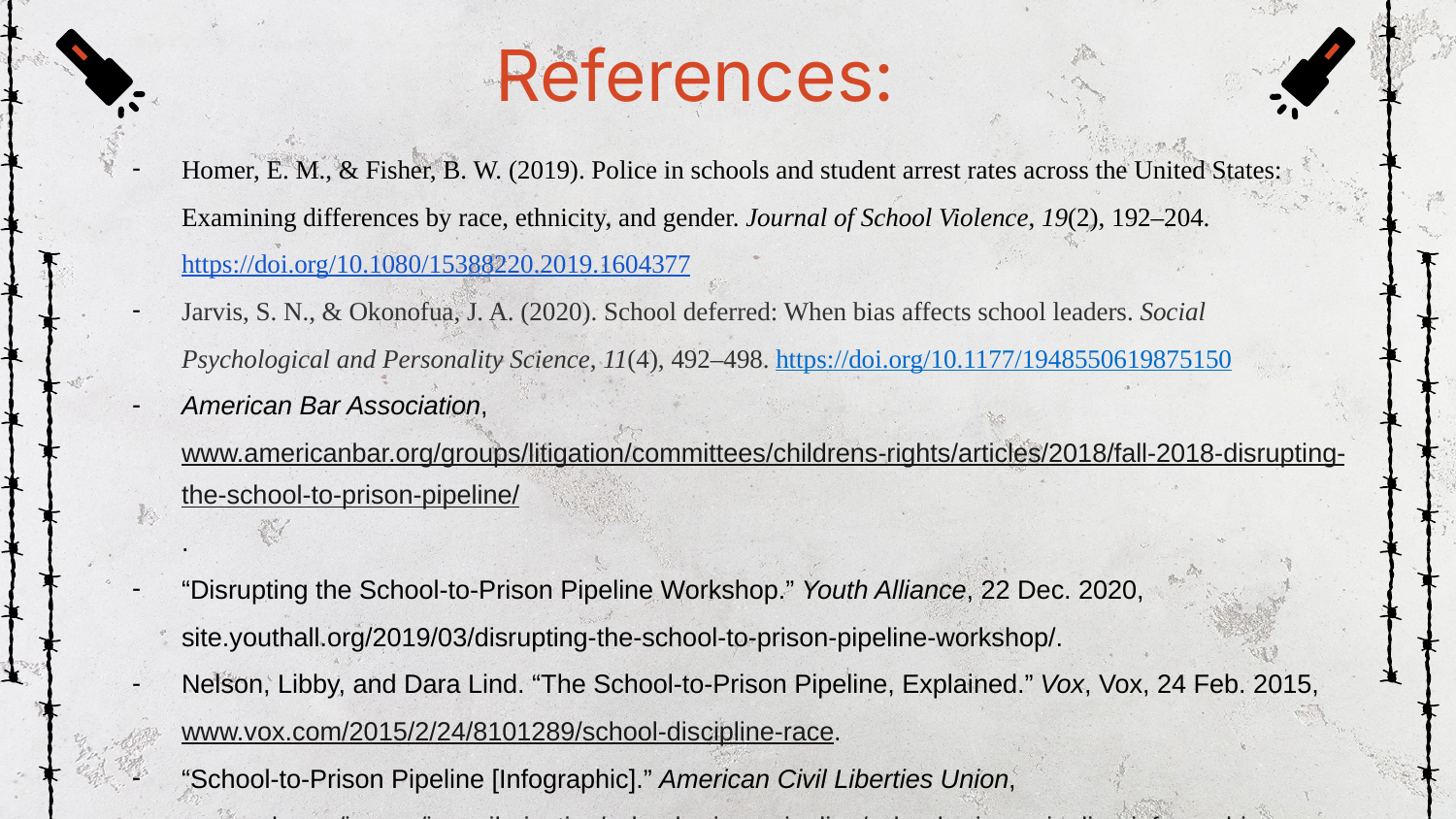

References:

Homer, E. M., & Fisher, B. W. (2019). Police in schools and student arrest rates across the United States: Examining differences by race, ethnicity, and gender. Journal of School Violence, 19(2), 192–204. https://doi.org/10.1080/15388220.2019.1604377
Jarvis, S. N., & Okonofua, J. A. (2020). School deferred: When bias affects school leaders. Social Psychological and Personality Science, 11(4), 492–498. https://doi.org/10.1177/1948550619875150
American Bar Association, www.americanbar.org/groups/litigation/committees/childrens-rights/articles/2018/fall-2018-disrupting-the-school-to-prison-pipeline/.
“Disrupting the School-to-Prison Pipeline Workshop.” Youth Alliance, 22 Dec. 2020, site.youthall.org/2019/03/disrupting-the-school-to-prison-pipeline-workshop/.
Nelson, Libby, and Dara Lind. “The School-to-Prison Pipeline, Explained.” Vox, Vox, 24 Feb. 2015, www.vox.com/2015/2/24/8101289/school-discipline-race.
“School-to-Prison Pipeline [Infographic].” American Civil Liberties Union, www.aclu.org/issues/juvenile-justice/school-prison-pipeline/school-prison-pipeline-infographic.